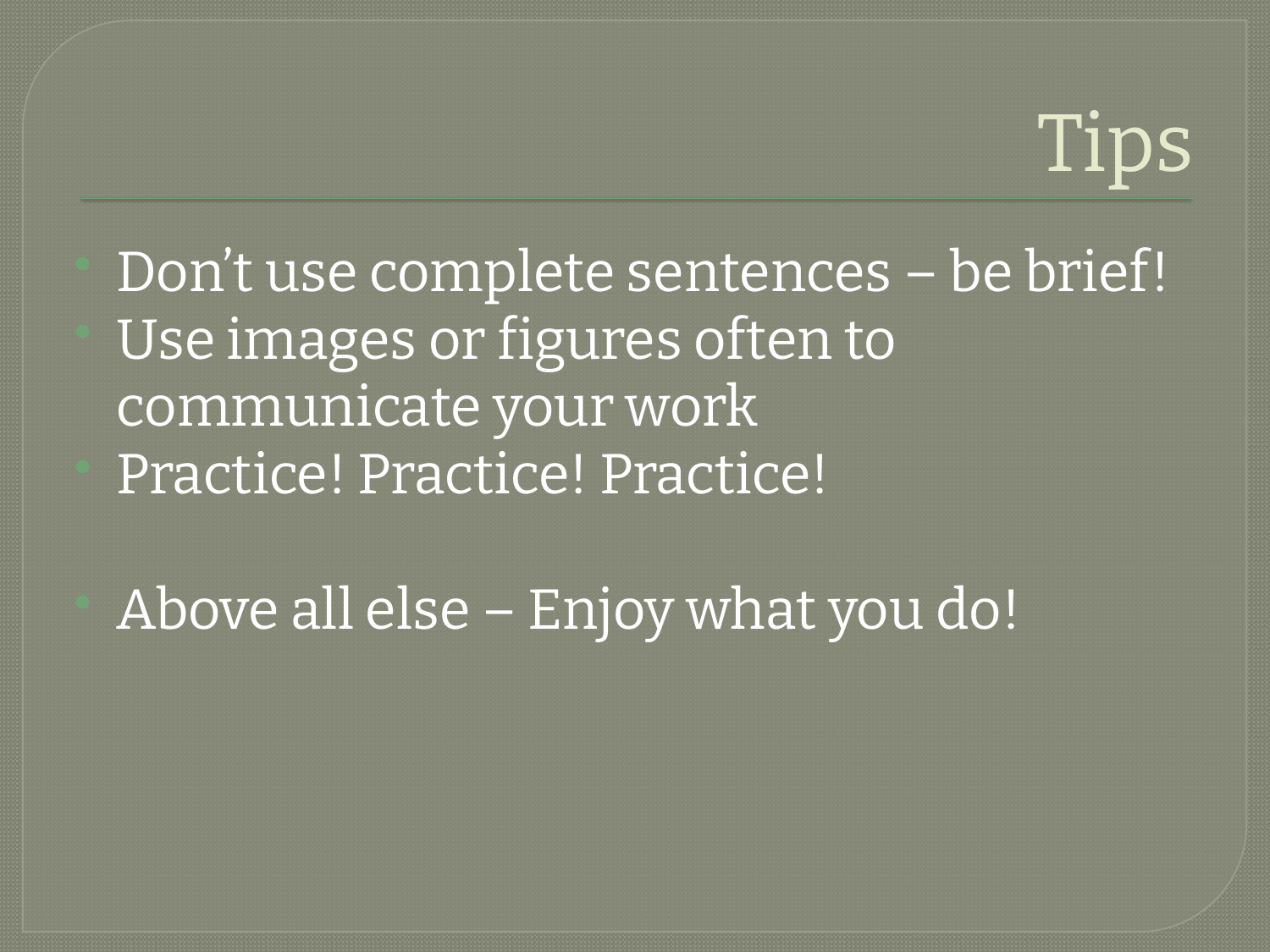

# Tips
Don’t use complete sentences – be brief!
Use images or figures often to communicate your work
Practice! Practice! Practice!

Above all else – Enjoy what you do!